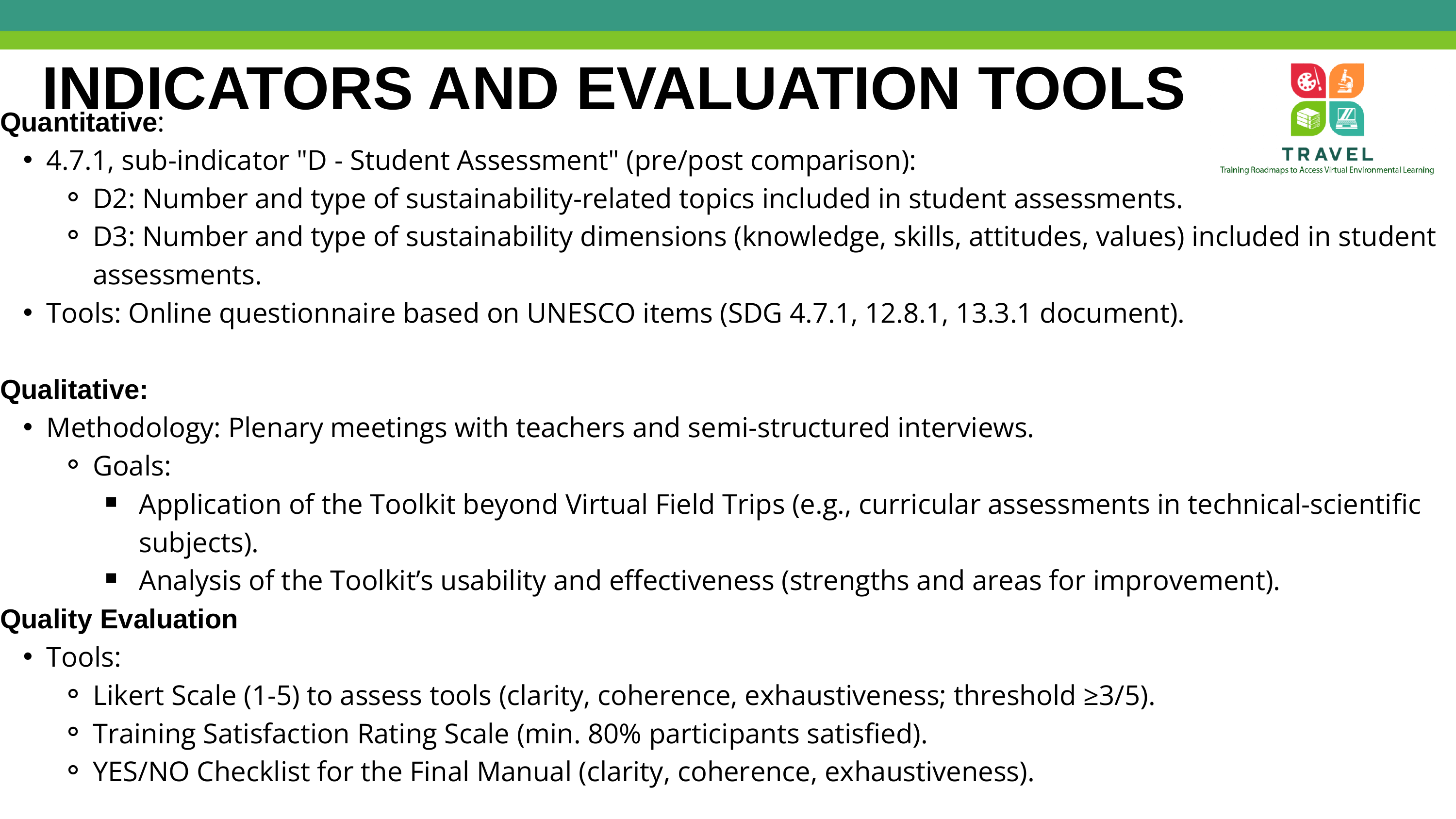

INDICATORS AND EVALUATION TOOLS

Quantitative:
4.7.1, sub-indicator "D - Student Assessment" (pre/post comparison):
D2: Number and type of sustainability-related topics included in student assessments.
D3: Number and type of sustainability dimensions (knowledge, skills, attitudes, values) included in student assessments.
Tools: Online questionnaire based on UNESCO items (SDG 4.7.1, 12.8.1, 13.3.1 document).

Qualitative:
Methodology: Plenary meetings with teachers and semi-structured interviews.
Goals:
Application of the Toolkit beyond Virtual Field Trips (e.g., curricular assessments in technical-scientific subjects).
Analysis of the Toolkit’s usability and effectiveness (strengths and areas for improvement).
Quality Evaluation
Tools:
Likert Scale (1-5) to assess tools (clarity, coherence, exhaustiveness; threshold ≥3/5).
Training Satisfaction Rating Scale (min. 80% participants satisfied).
YES/NO Checklist for the Final Manual (clarity, coherence, exhaustiveness).